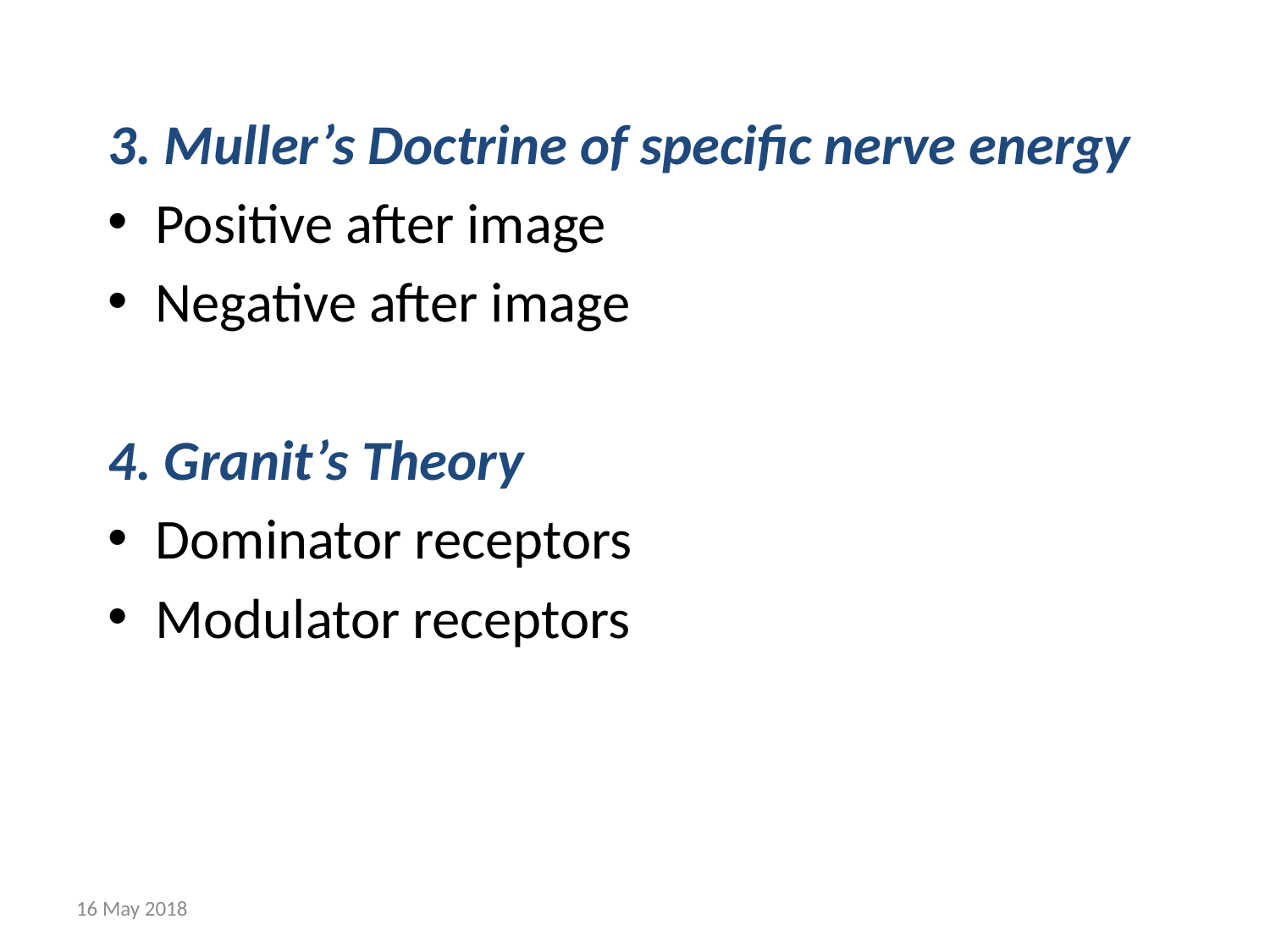

3. Muller’s Doctrine of specific nerve energy
Positive after image
Negative after image

4. Granit’s Theory
Dominator receptors
Modulator receptors

16 May 2018